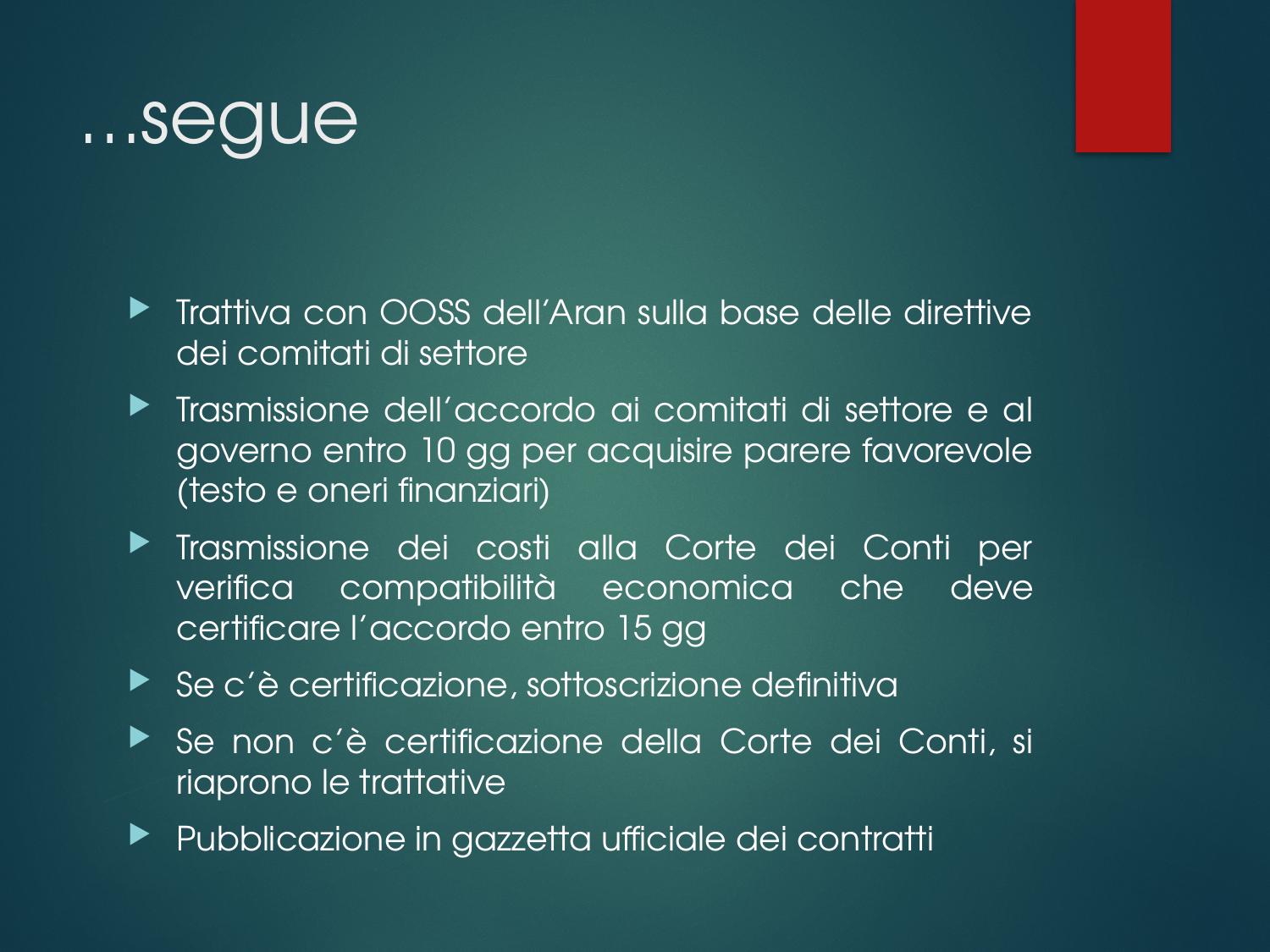

# …segue
Trattiva con OOSS dell’Aran sulla base delle direttive dei comitati di settore
Trasmissione dell’accordo ai comitati di settore e al governo entro 10 gg per acquisire parere favorevole (testo e oneri finanziari)
Trasmissione dei costi alla Corte dei Conti per verifica compatibilità economica che deve certificare l’accordo entro 15 gg
Se c’è certificazione, sottoscrizione definitiva
Se non c’è certificazione della Corte dei Conti, si riaprono le trattative
Pubblicazione in gazzetta ufficiale dei contratti